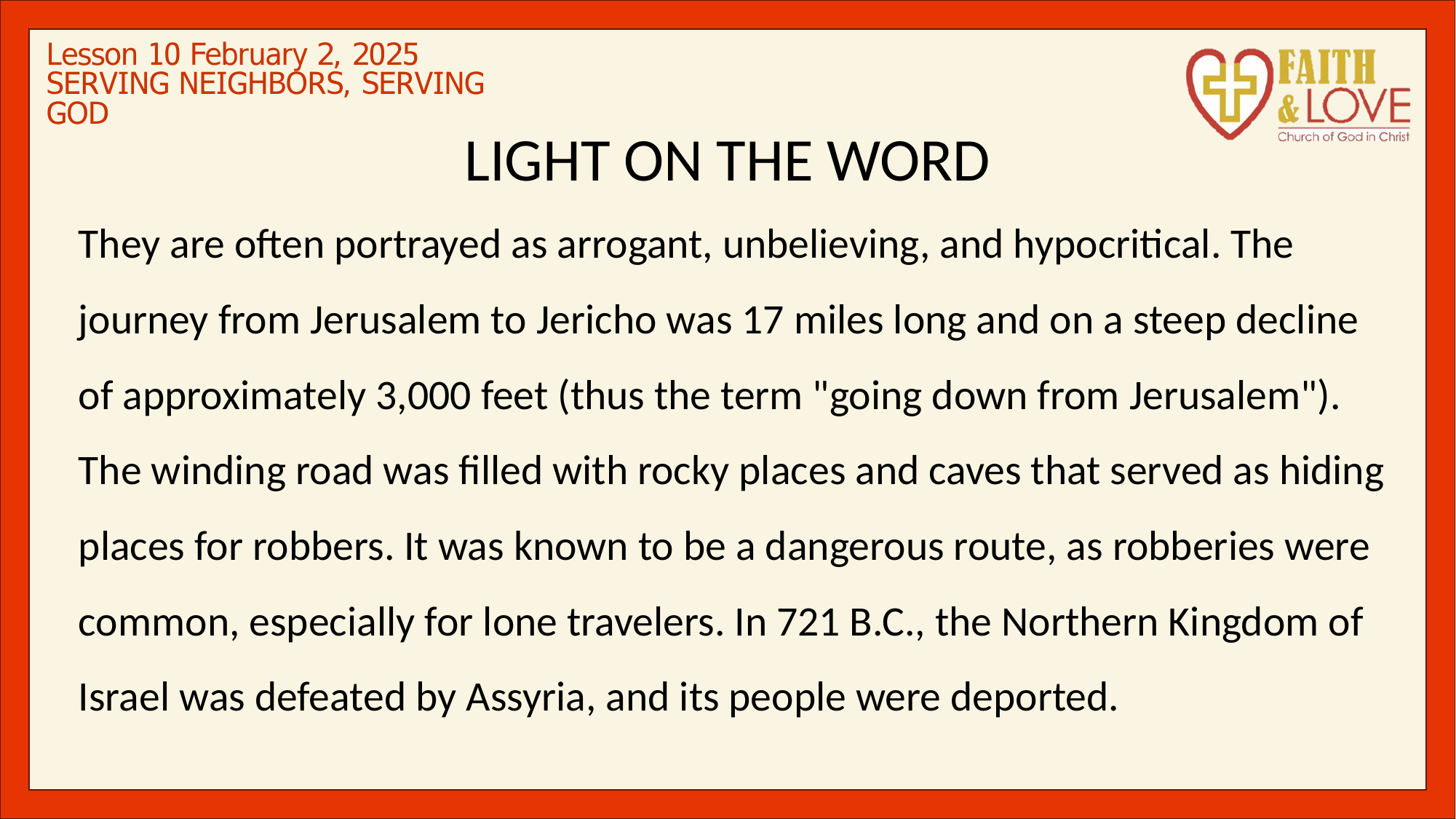

LIGHT ON THE WORD
They are often portrayed as arrogant, unbelieving, and hypocritical. The journey from Jerusalem to Jericho was 17 miles long and on a steep decline of approximately 3,000 feet (thus the term "going down from Jerusalem"). The winding road was filled with rocky places and caves that served as hiding places for robbers. It was known to be a dangerous route, as robberies were common, especially for lone travelers. In 721 B.C., the Northern Kingdom of Israel was defeated by Assyria, and its people were deported.